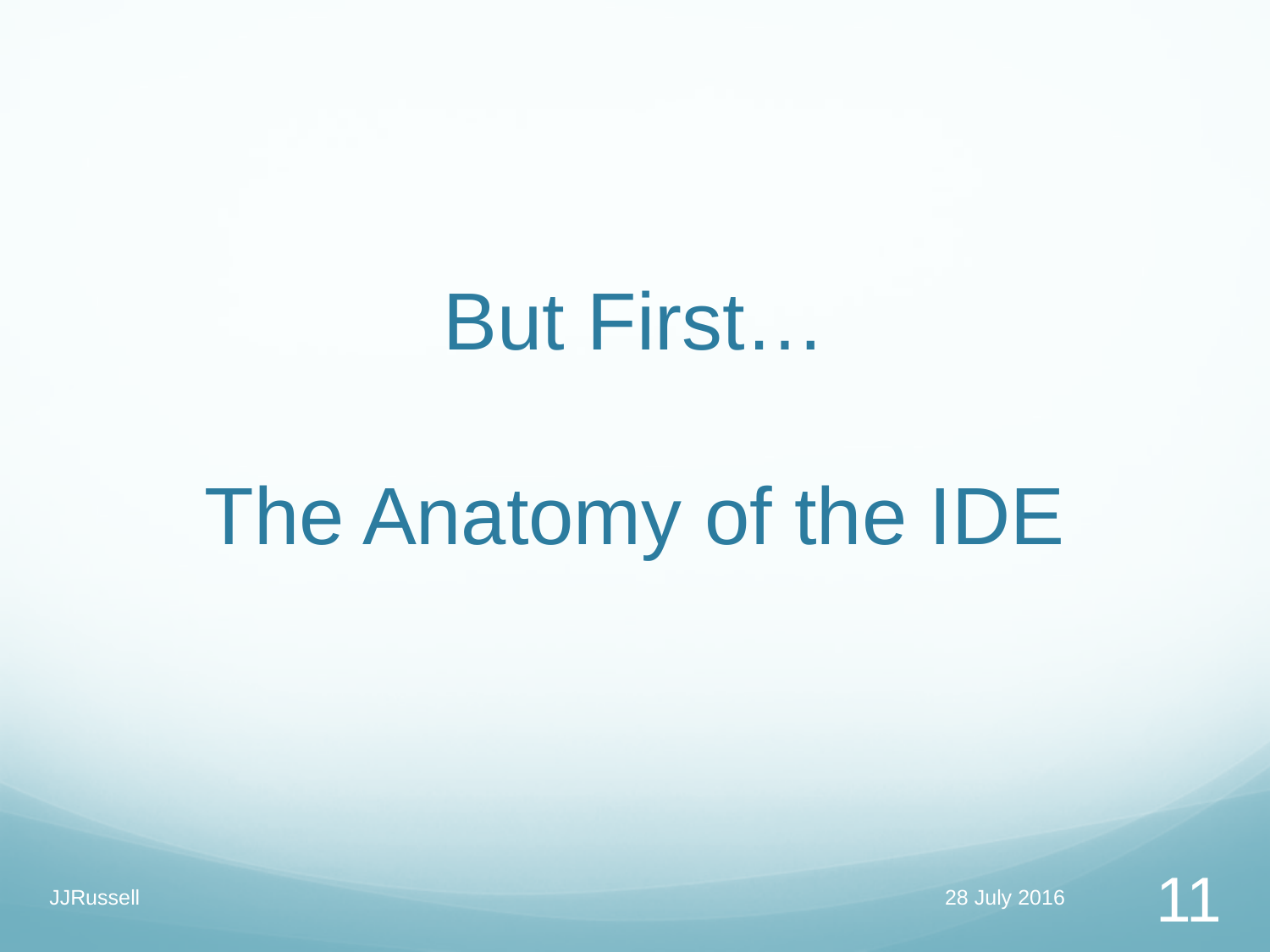

# But First… The Anatomy of the IDE
JJRussell
28 July 2016
11